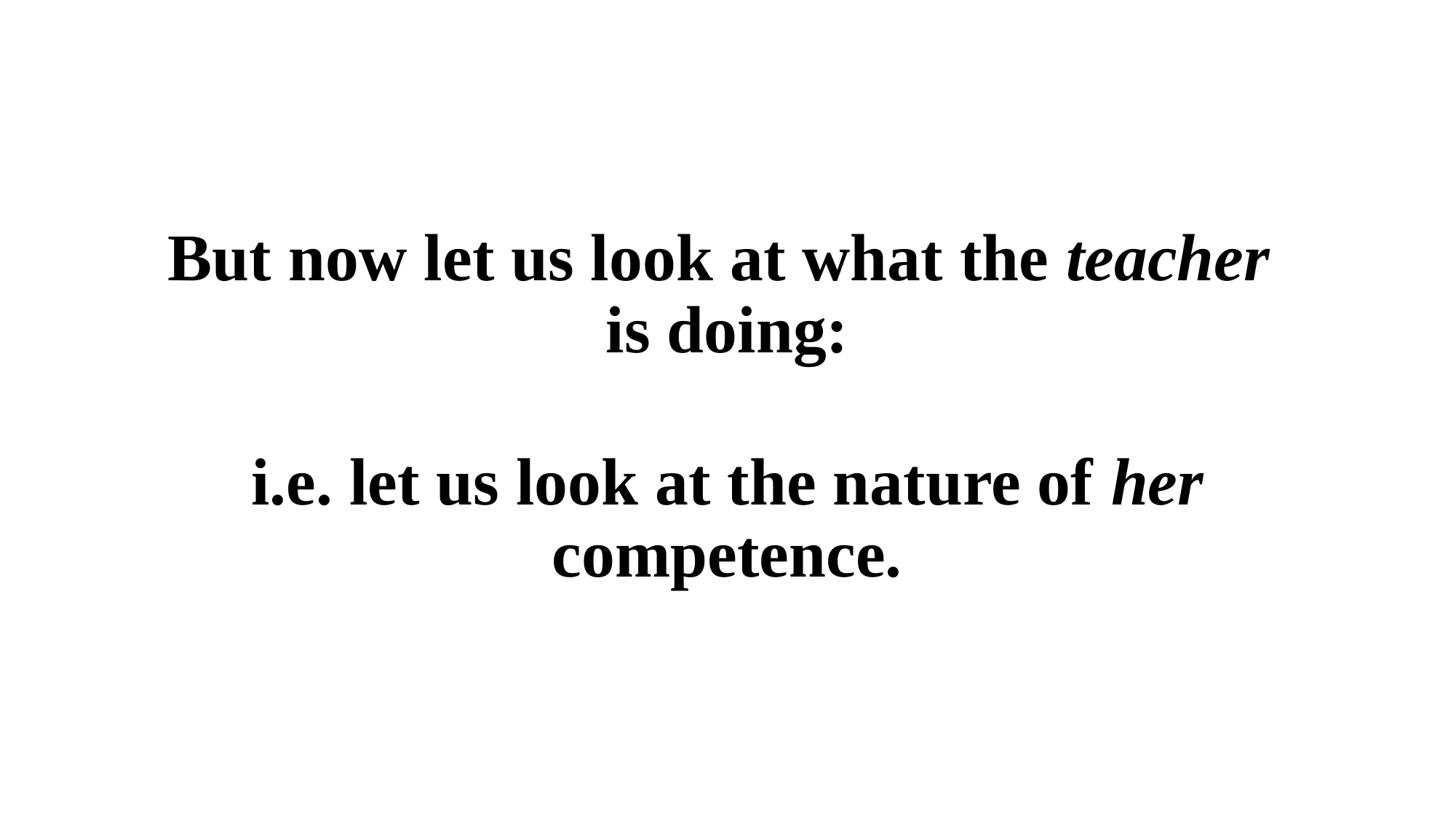

But now let us look at what the teacher
is doing:
i.e. let us look at the nature of her competence.